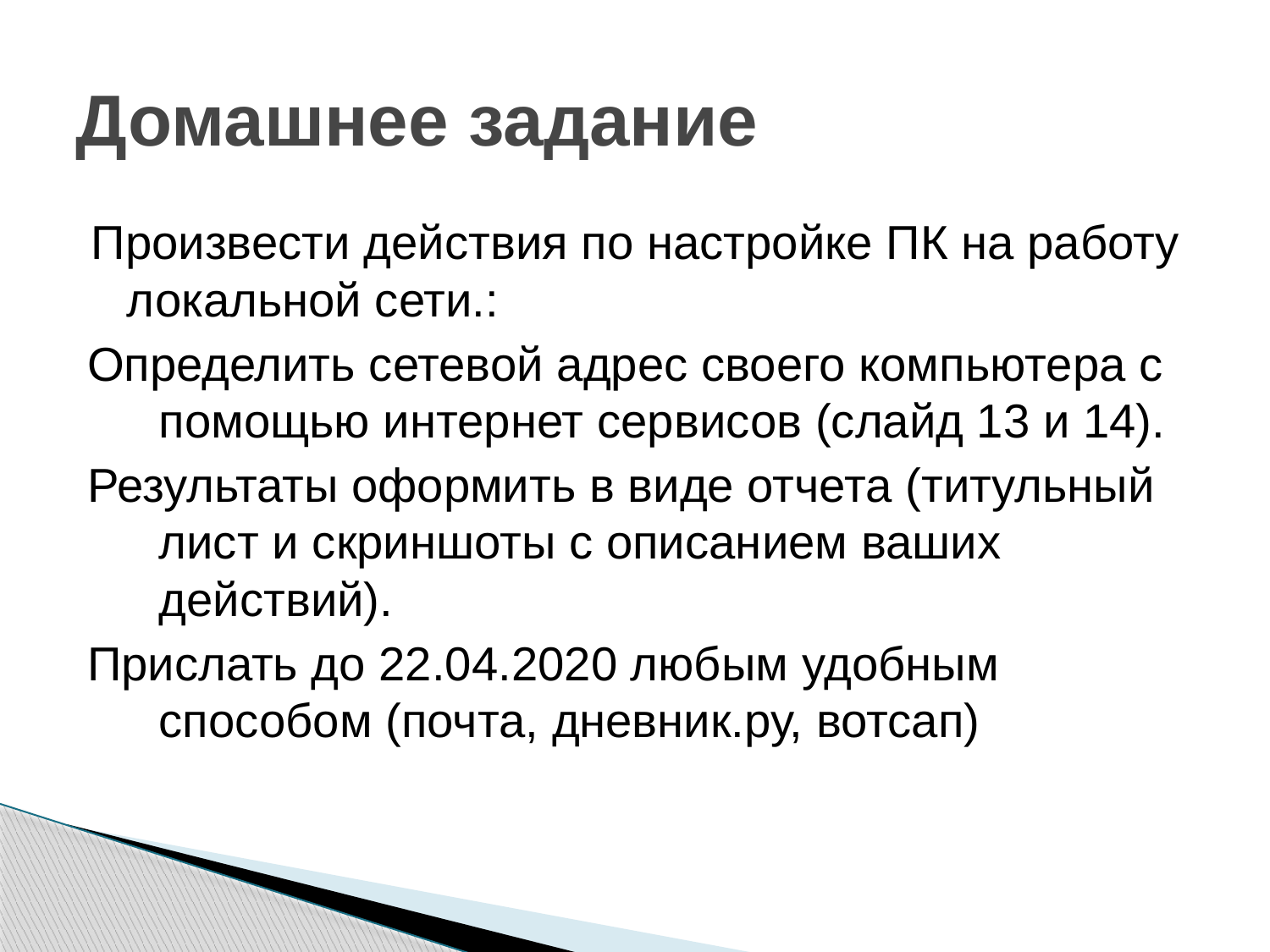

# Домашнее задание
Произвести действия по настройке ПК на работу локальной сети.:
Определить сетевой адрес своего компьютера с помощью интернет сервисов (слайд 13 и 14).
Результаты оформить в виде отчета (титульный лист и скриншоты с описанием ваших действий).
Прислать до 22.04.2020 любым удобным способом (почта, дневник.ру, вотсап)